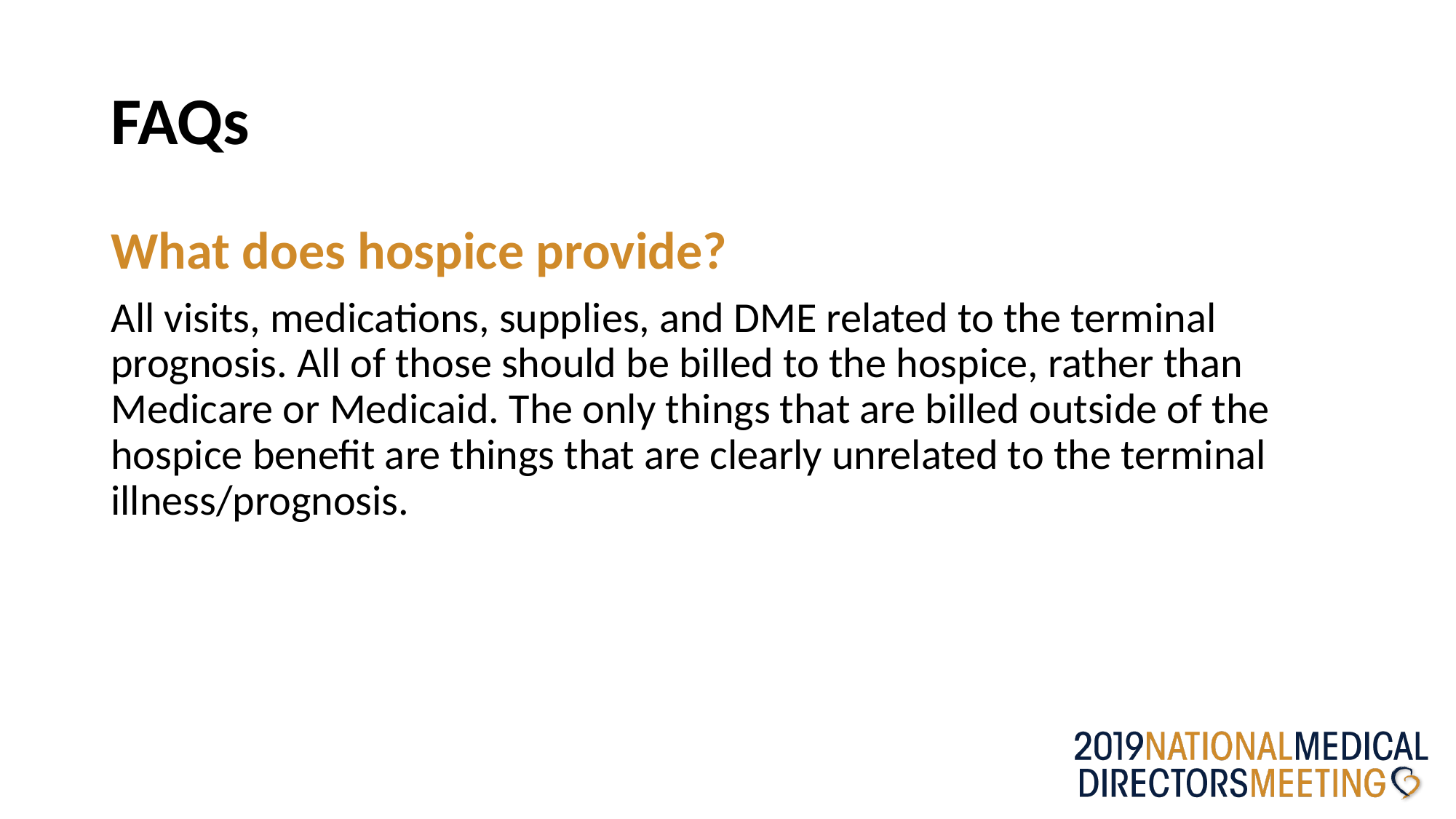

# FAQs
What does hospice provide?
All visits, medications, supplies, and DME related to the terminal prognosis. All of those should be billed to the hospice, rather than Medicare or Medicaid. The only things that are billed outside of the hospice benefit are things that are clearly unrelated to the terminal illness/prognosis.